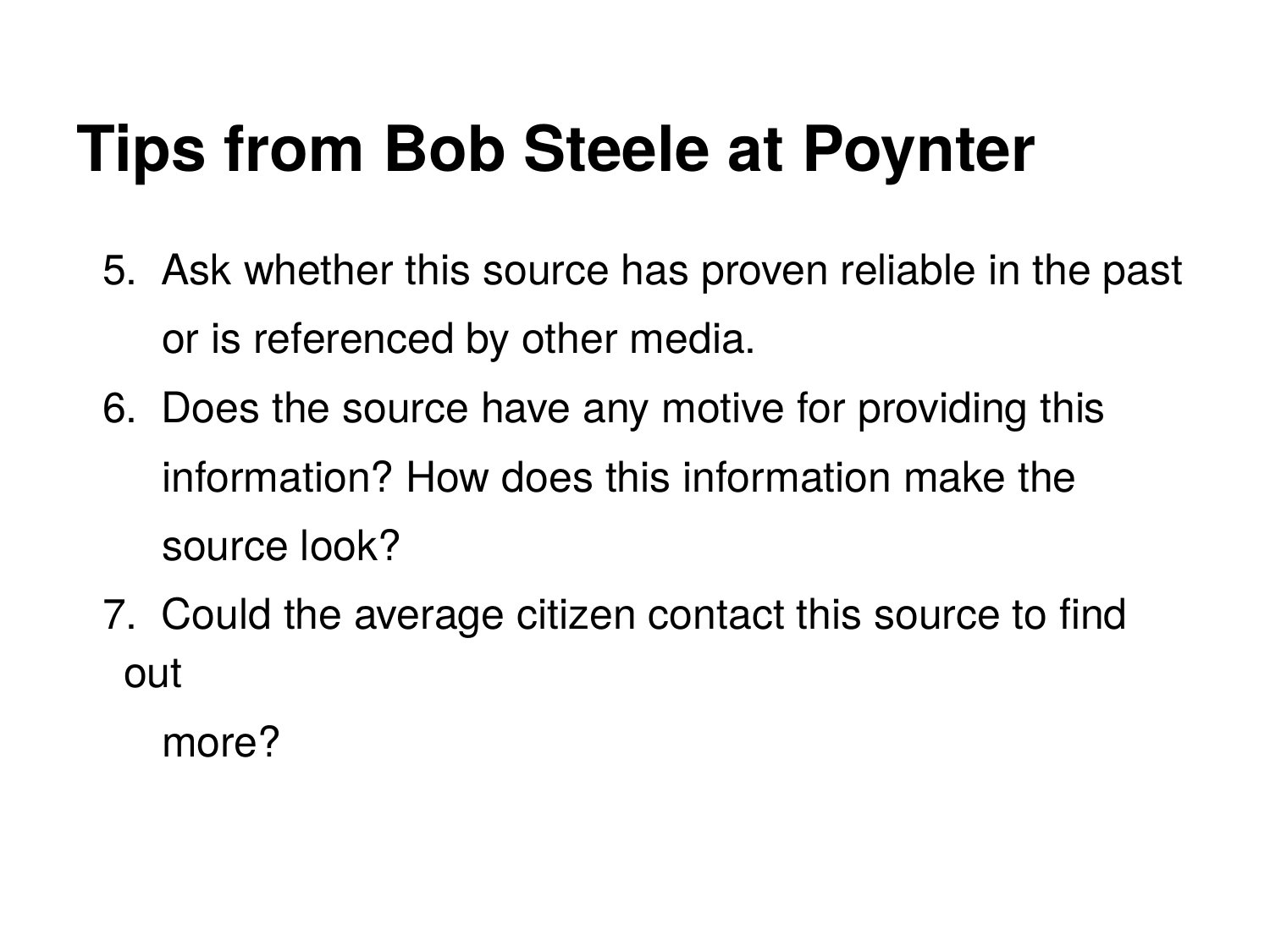

# Tips from Bob Steele at Poynter
5.  Ask whether this source has proven reliable in the past
     or is referenced by other media.
6.  Does the source have any motive for providing this
     information? How does this information make the
     source look?
7.  Could the average citizen contact this source to find out
     more?